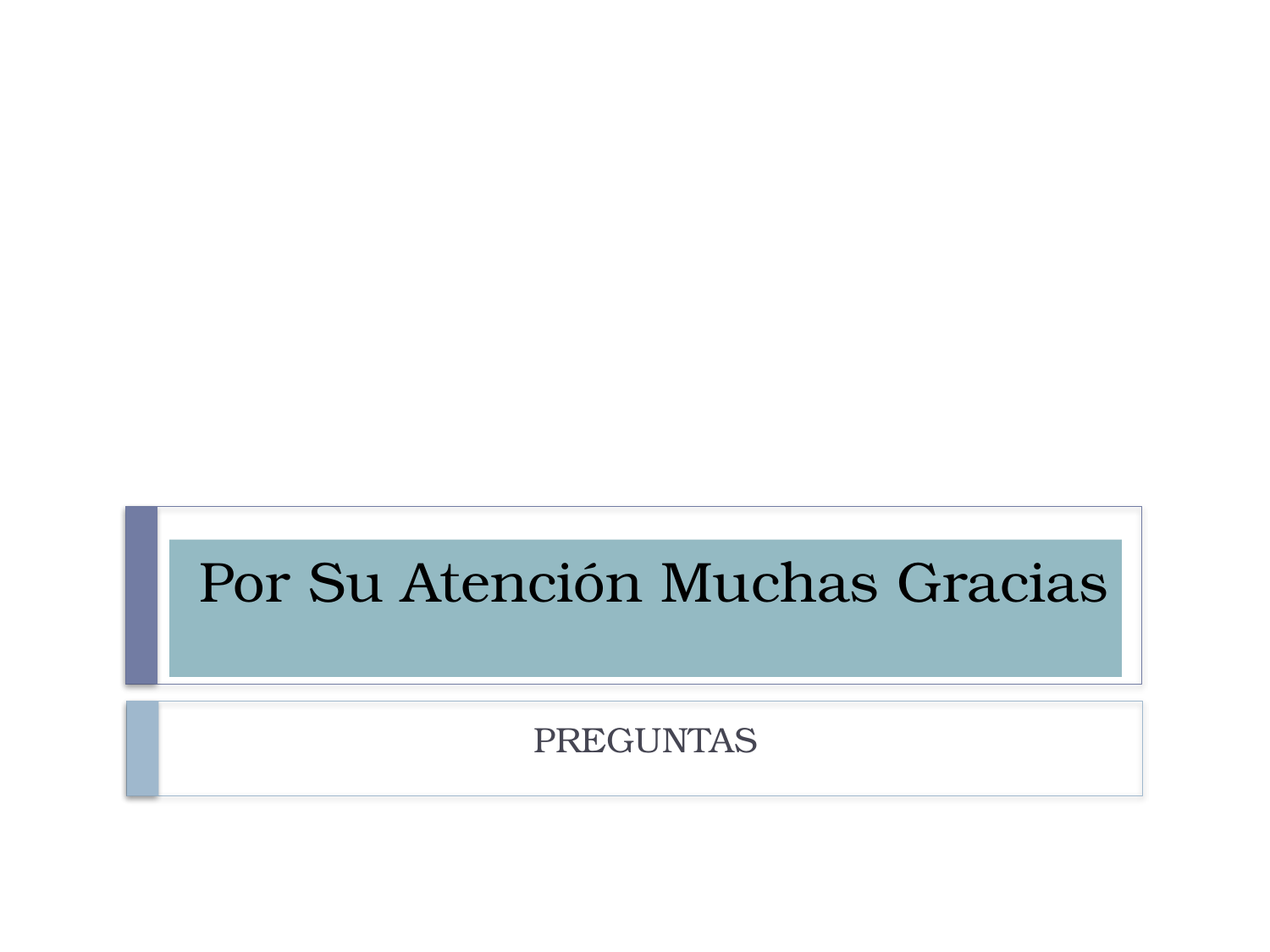

# Por Su Atención Muchas Gracias
PREGUNTAS